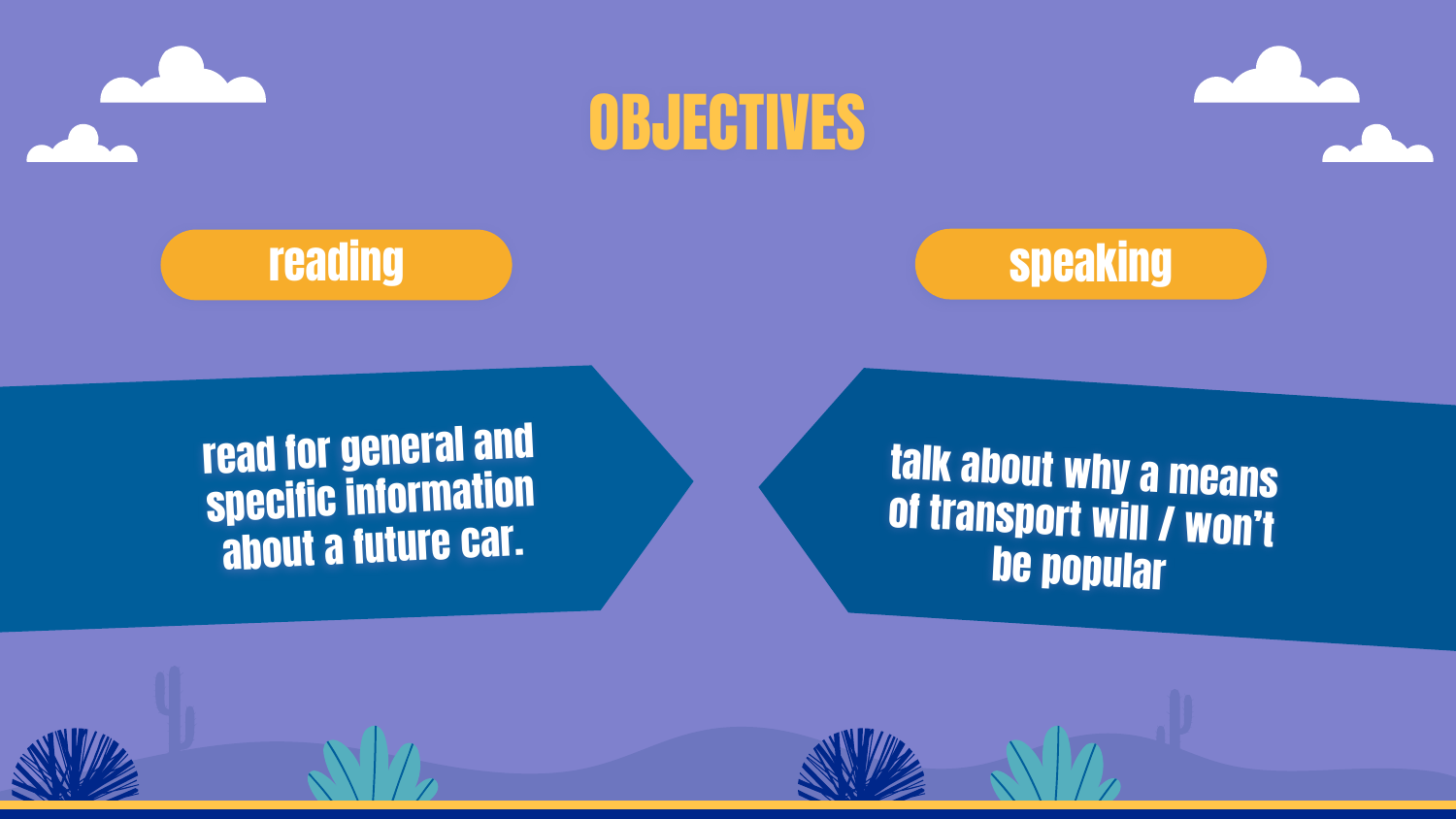

# OBJECTIVES
reading
speaking

read for general and specific information about a future car.
talk about why a means of transport will / won’t be popular